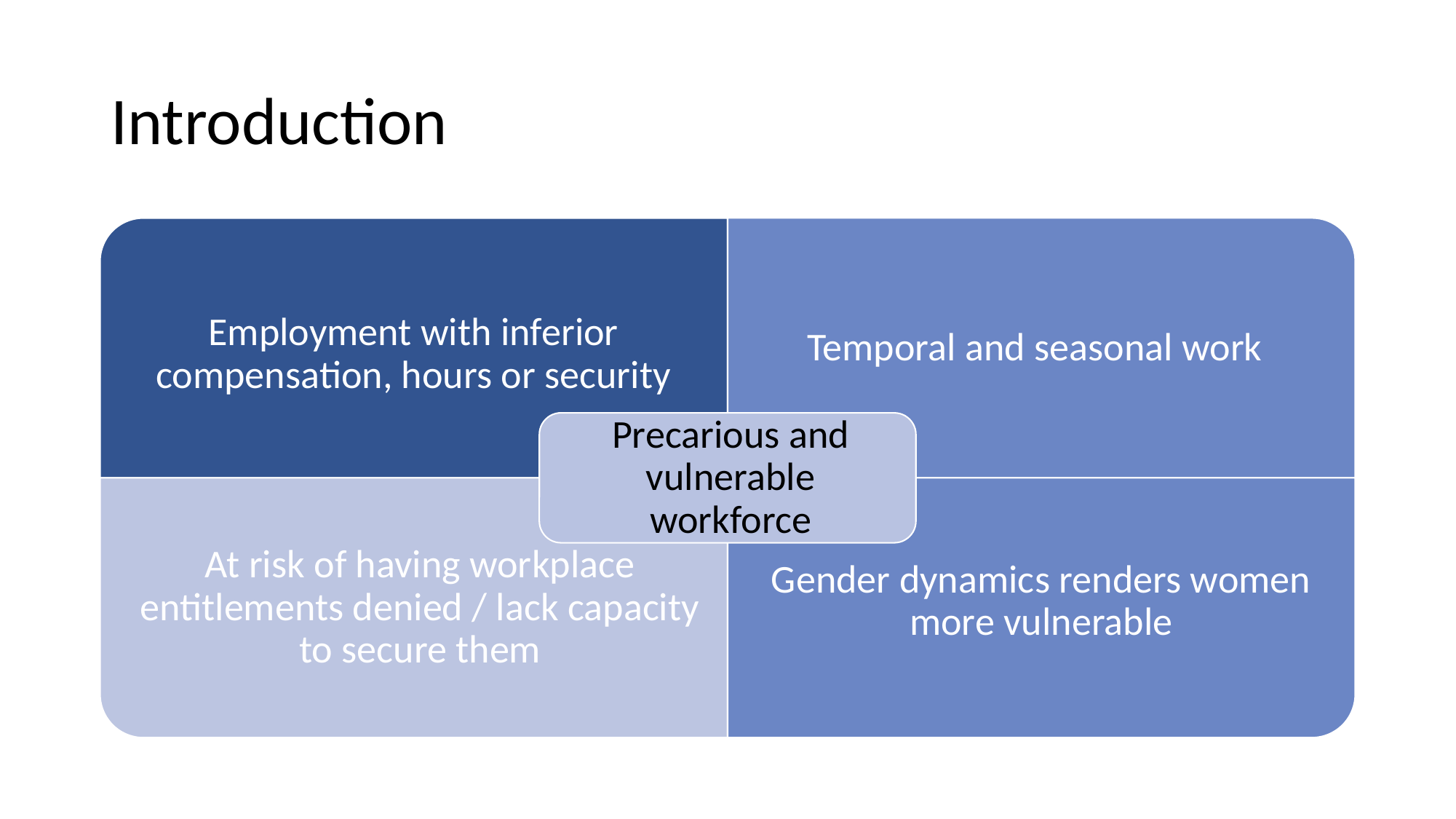

# Introduction
Employment with inferior compensation, hours or security
Temporal and seasonal work
At risk of having workplace entitlements denied / lack capacity to secure them
Gender dynamics renders women more vulnerable
Precarious and vulnerable workforce